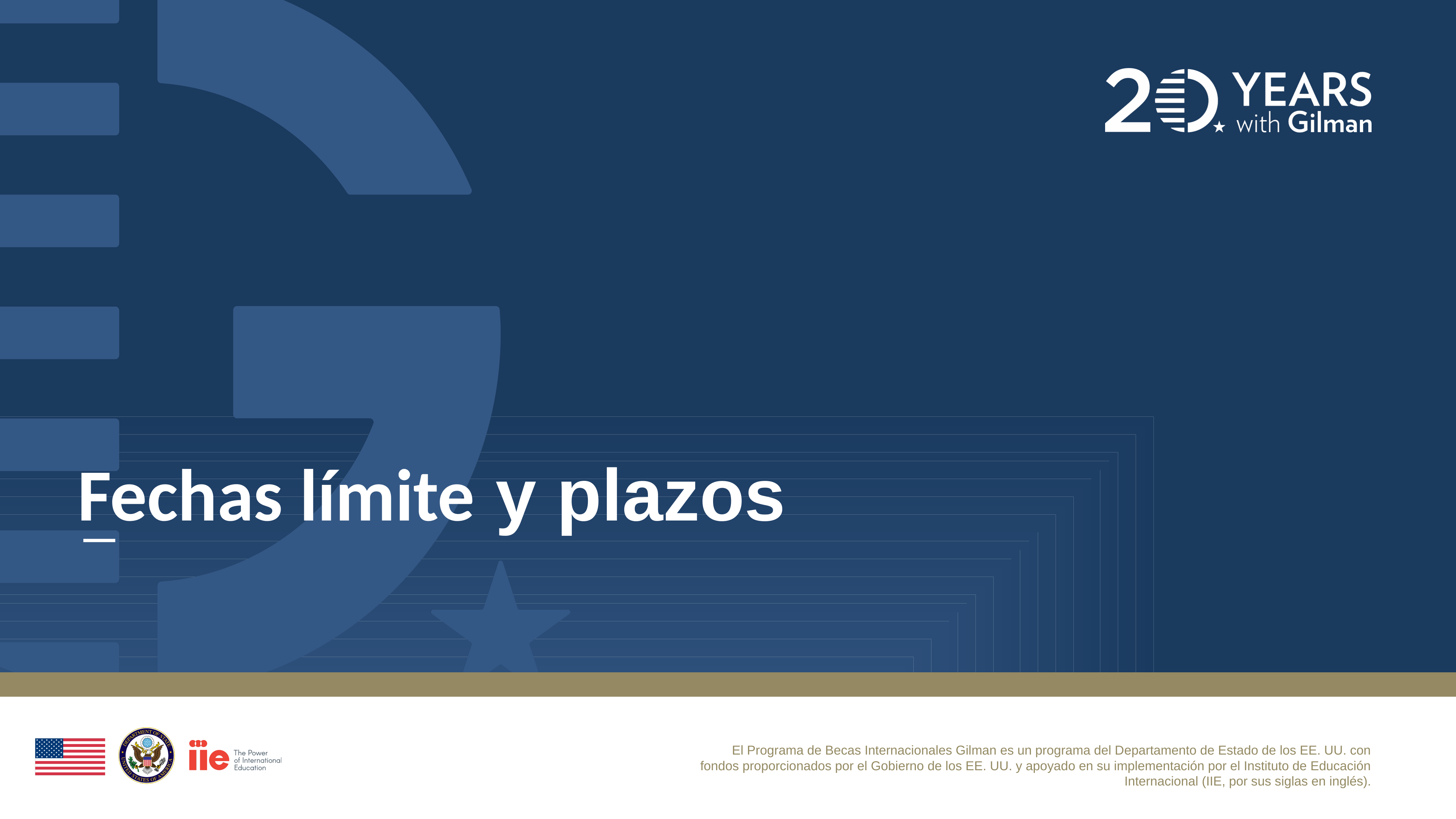

Fechas límite y plazos

El Programa de Becas Internacionales Gilman es un programa del Departamento de Estado de los EE. UU. con fondos proporcionados por el Gobierno de los EE. UU. y apoyado en su implementación por el Instituto de Educación Internacional (IIE, por sus siglas en inglés).